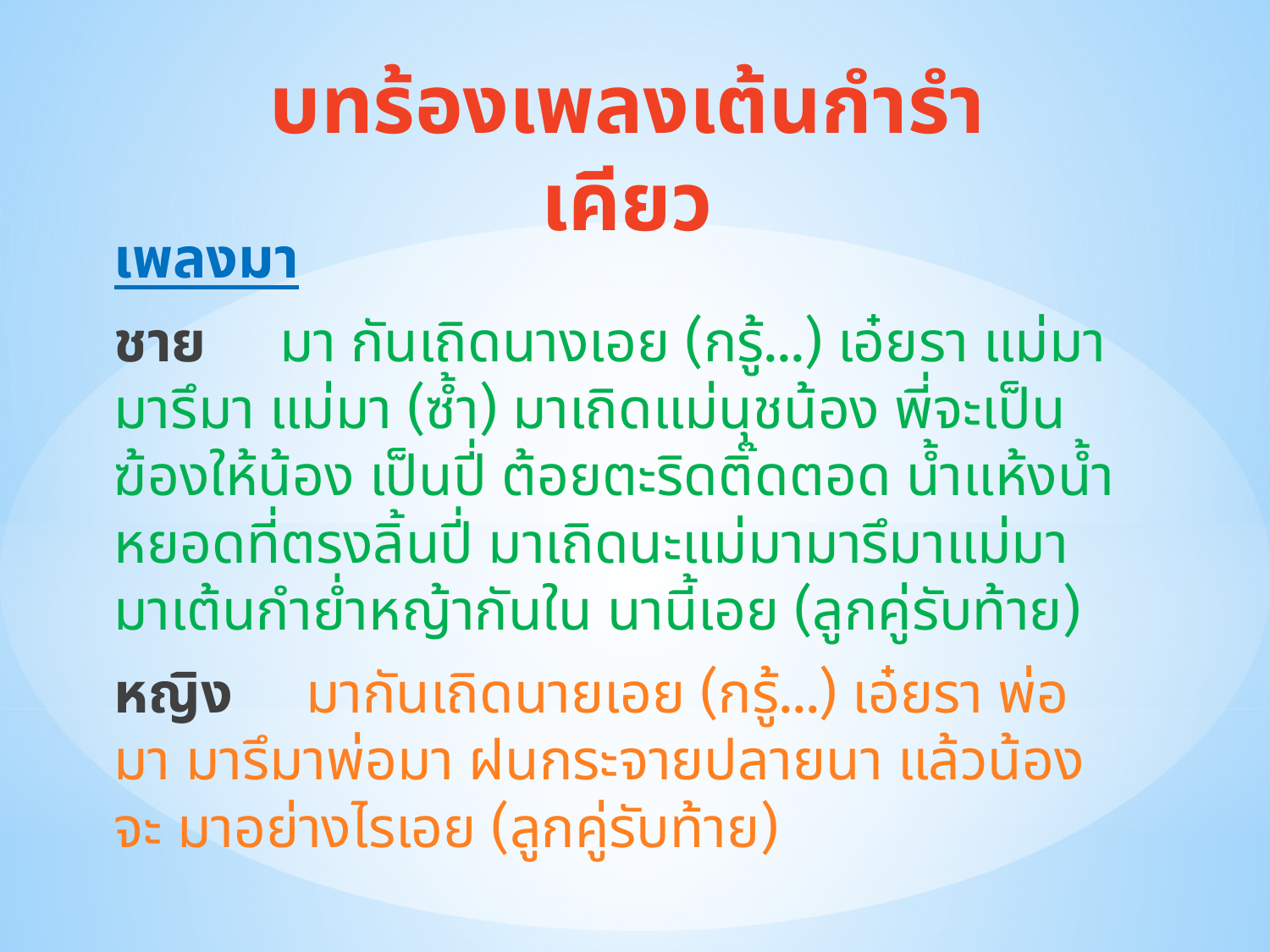

# บทร้องเพลงเต้นกำรำเคียว
เพลงมา
ชาย     มา กันเถิดนางเอย (กรู้...) เอ๋ยรา แม่มา มารึมา แม่มา (ซ้ำ) มาเถิดแม่นุชน้อง พี่จะเป็นฆ้องให้น้อง เป็นปี่ ต้อยตะริดติ๊ดตอด น้ำแห้งน้ำหยอดที่ตรงลิ้นปี่ มาเถิดนะแม่มามารึมาแม่มา มาเต้นกำย่ำหญ้ากันใน นานี้เอย (ลูกคู่รับท้าย)
หญิง     มากันเถิดนายเอย (กรู้...) เอ๋ยรา พ่อมา มารึมาพ่อมา ฝนกระจายปลายนา แล้วน้องจะ มาอย่างไรเอย (ลูกคู่รับท้าย)